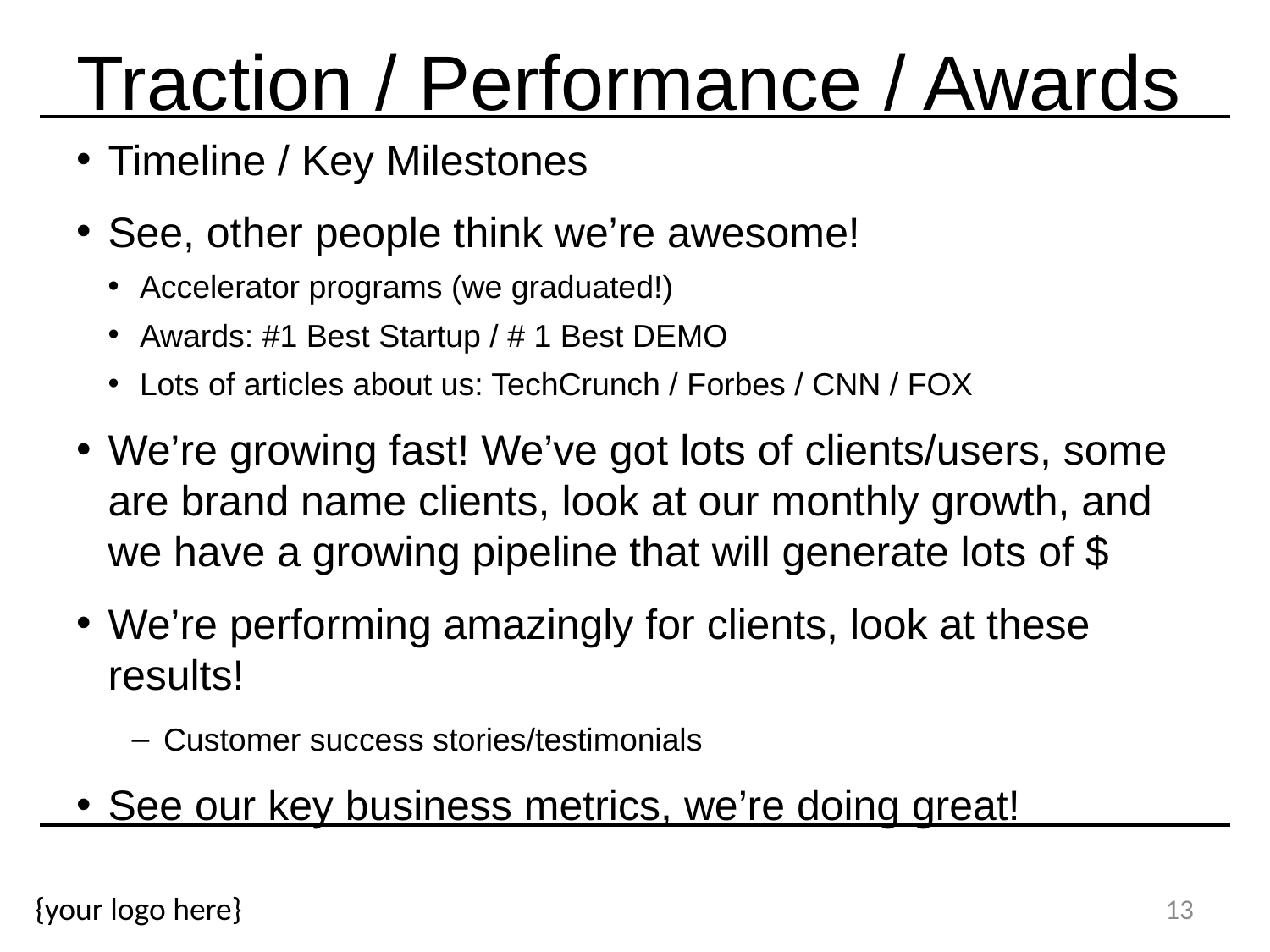

# Traction / Performance / Awards
Timeline / Key Milestones
See, other people think we’re awesome!
Accelerator programs (we graduated!)
Awards: #1 Best Startup / # 1 Best DEMO
Lots of articles about us: TechCrunch / Forbes / CNN / FOX
We’re growing fast! We’ve got lots of clients/users, some are brand name clients, look at our monthly growth, and we have a growing pipeline that will generate lots of $
We’re performing amazingly for clients, look at these results!
Customer success stories/testimonials
See our key business metrics, we’re doing great!

13